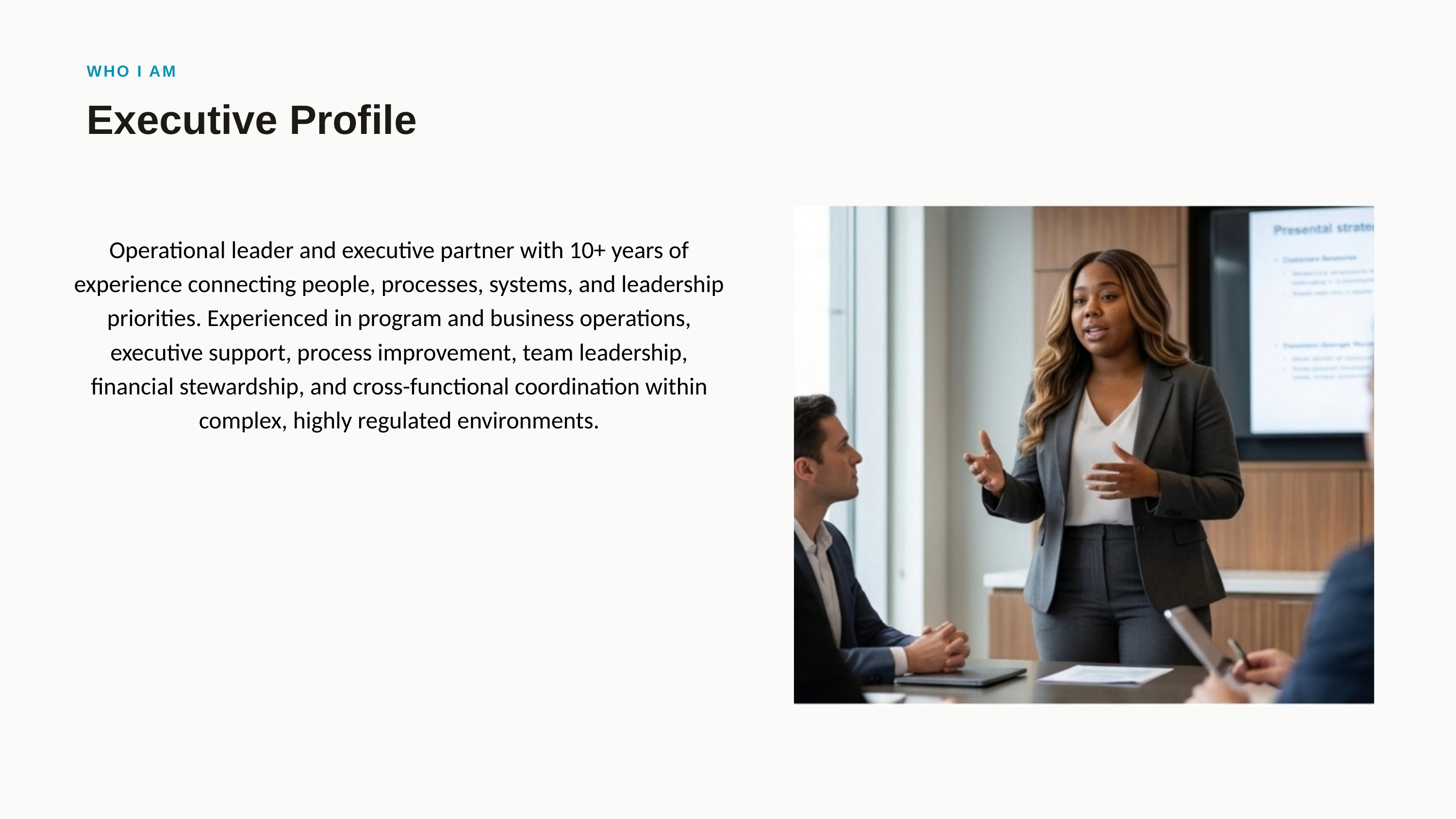

WHO I AM
Executive Profile

Operational leader and executive partner with 10+ years of experience connecting people, processes, systems, and leadership priorities. Experienced in program and business operations, executive support, process improvement, team leadership, financial stewardship, and cross-functional coordination within complex, highly regulated environments.